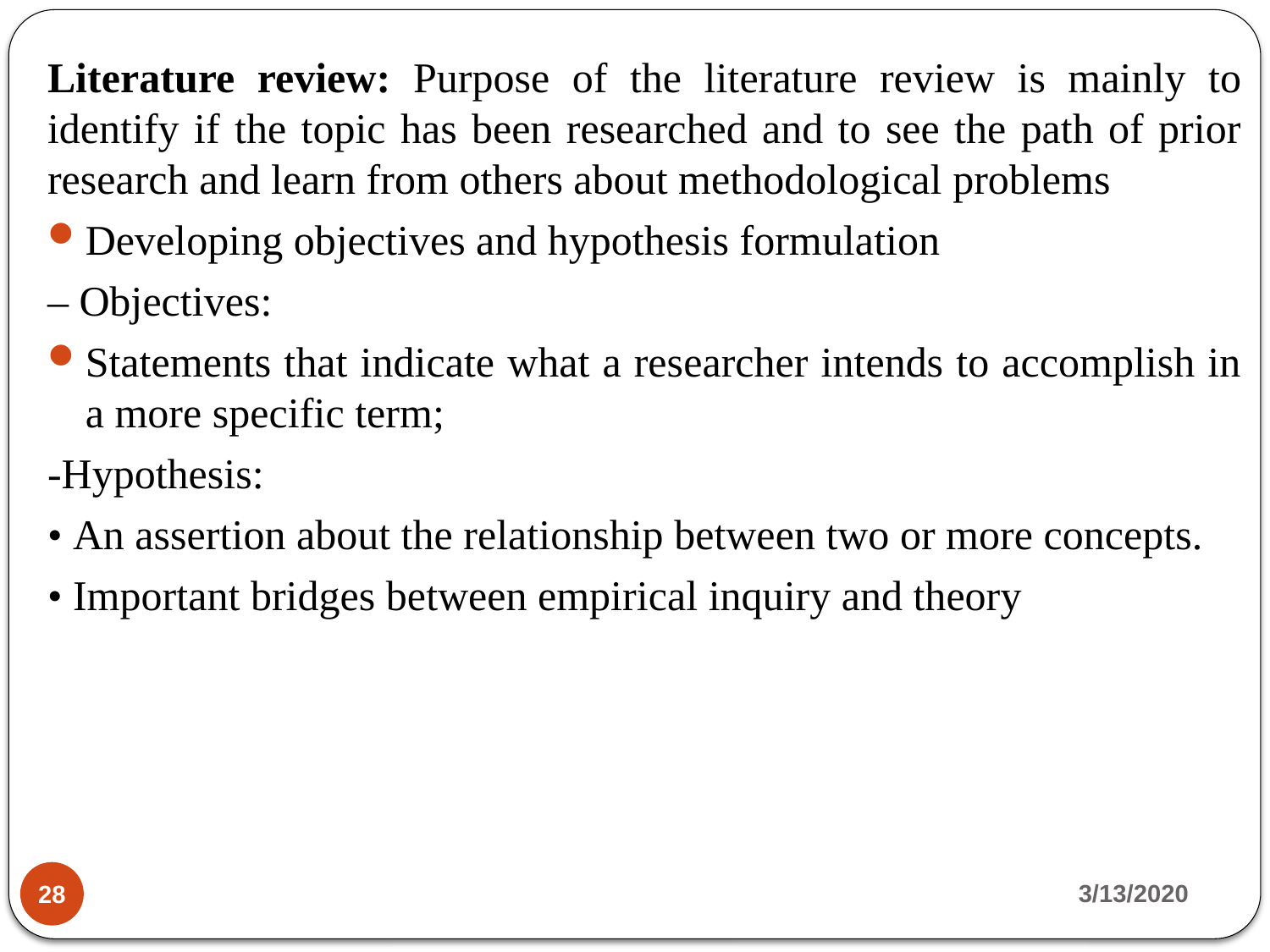

Literature review: Purpose of the literature review is mainly to identify if the topic has been researched and to see the path of prior research and learn from others about methodological problems
Developing objectives and hypothesis formulation
– Objectives:
Statements that indicate what a researcher intends to accomplish in a more specific term;
-Hypothesis:
• An assertion about the relationship between two or more concepts.
• Important bridges between empirical inquiry and theory

3/13/2020
28